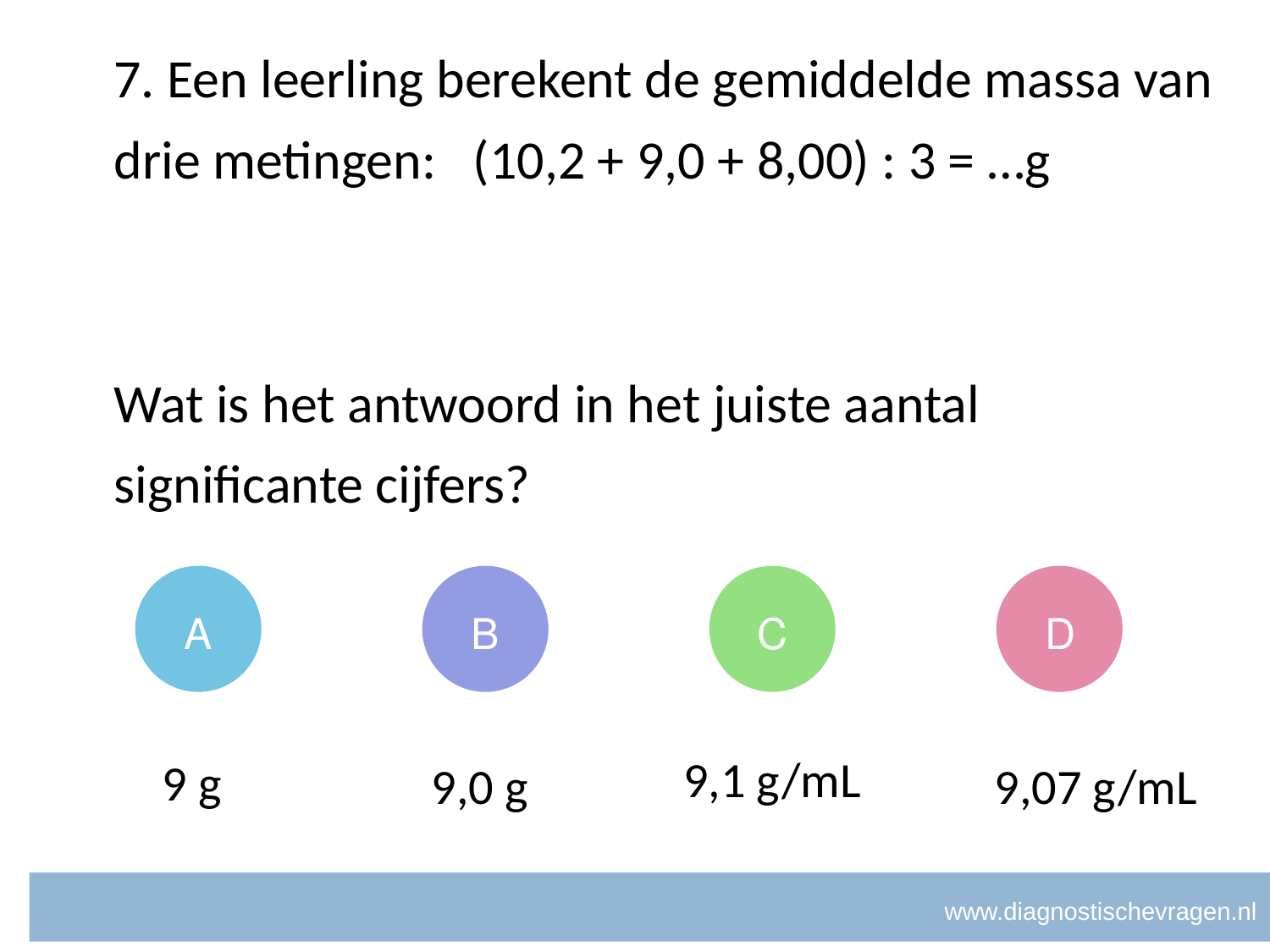

# 7. Een leerling berekent de gemiddelde massa van drie metingen:   (10,2 + 9,0 + 8,00) : 3 = …g
Wat is het antwoord in het juiste aantal significante cijfers?
B

A

B

C

D
9,1 g/mL
9 g
9,0 g
9,07 g/mL

www.diagnostischevragen.nl